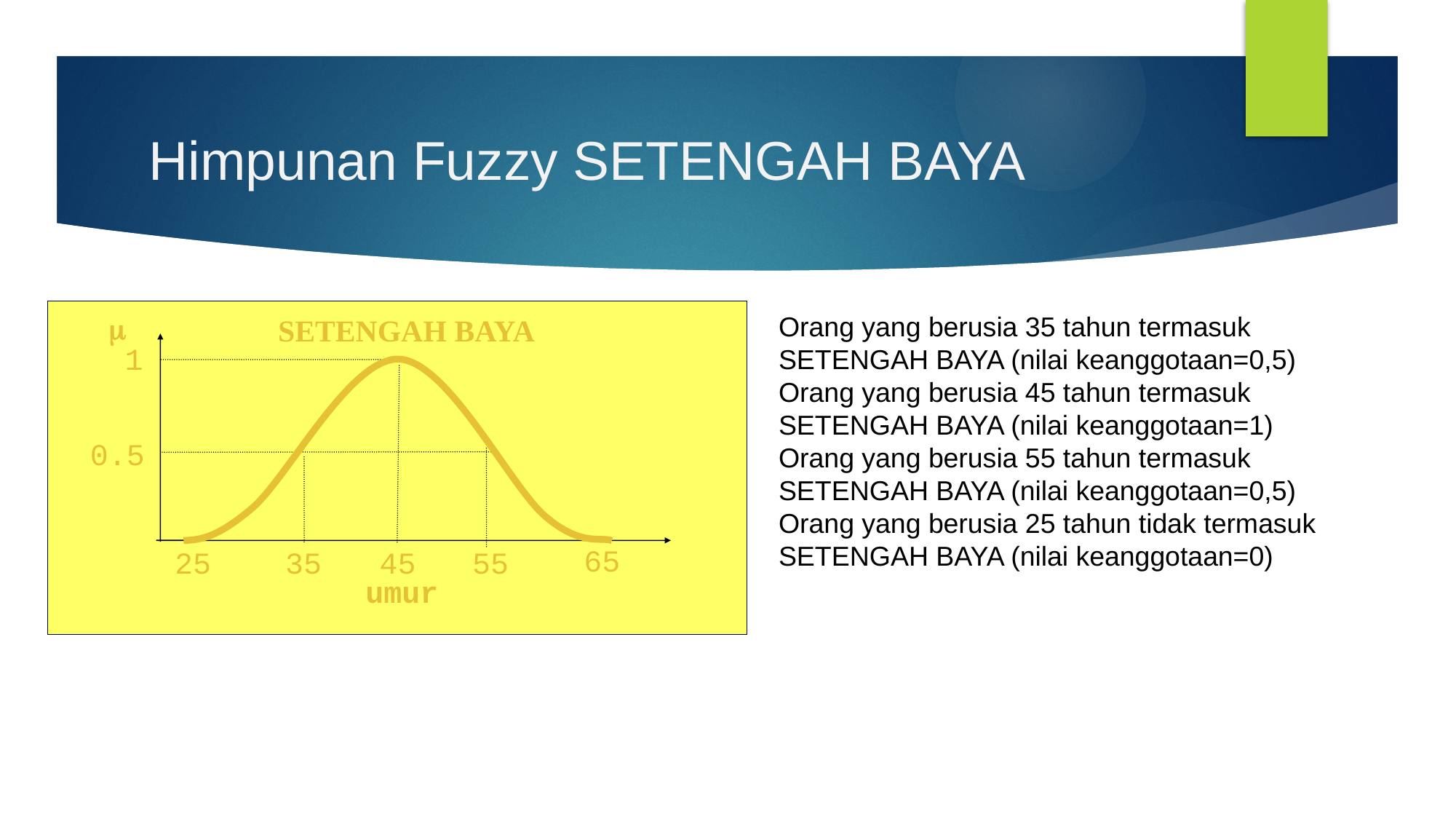

# Himpunan Fuzzy SETENGAH BAYA

μ
SETENGAH BAYA

1

0.5

65
25
35
55
45

umur
Orang yang berusia 35 tahun termasuk SETENGAH BAYA (nilai keanggotaan=0,5)
Orang yang berusia 45 tahun termasuk SETENGAH BAYA (nilai keanggotaan=1)
Orang yang berusia 55 tahun termasuk SETENGAH BAYA (nilai keanggotaan=0,5)
Orang yang berusia 25 tahun tidak termasuk SETENGAH BAYA (nilai keanggotaan=0)